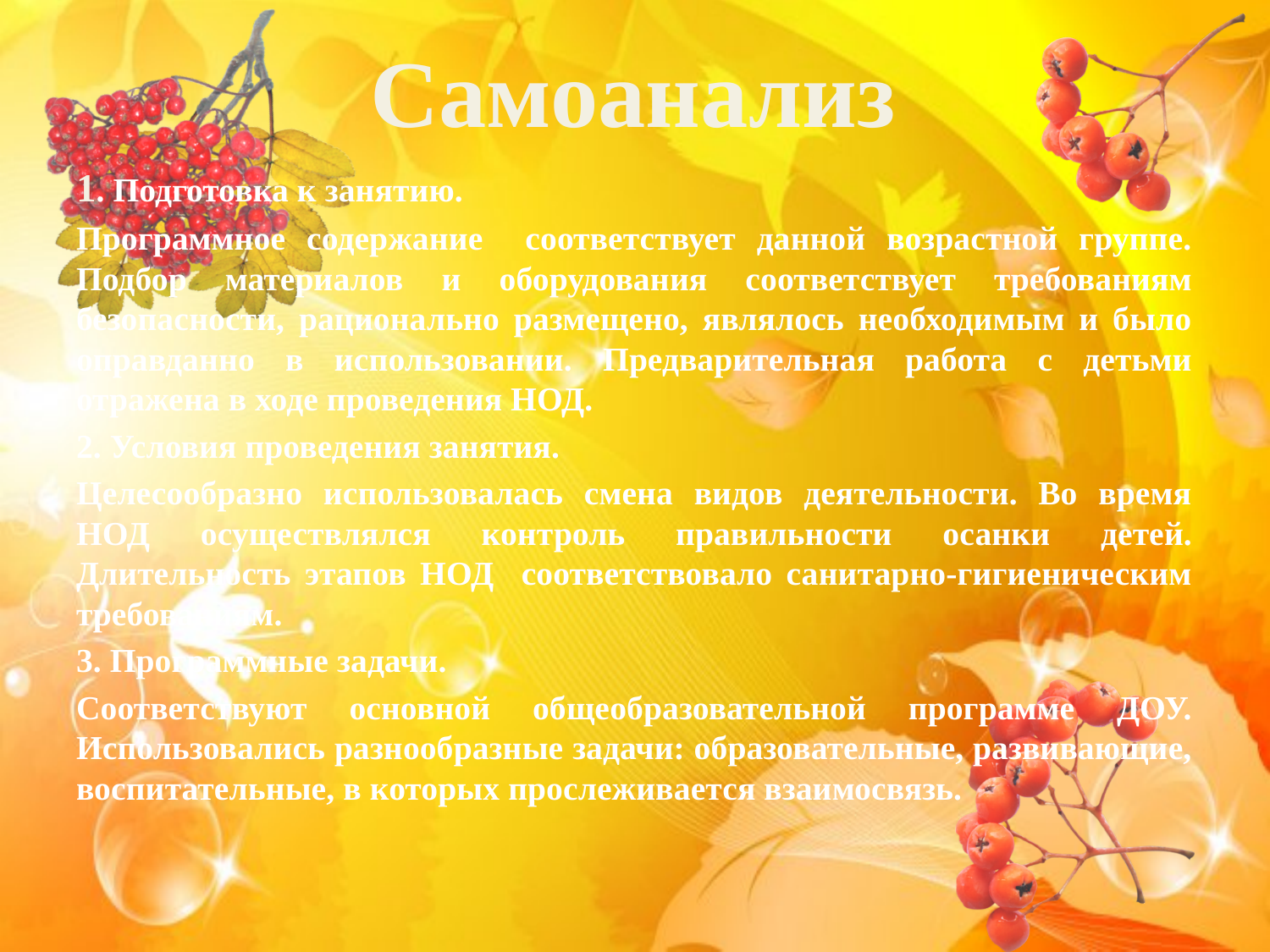

Самоанализ
1. Подготовка к занятию.
Программное содержание  соответствует данной возрастной группе. Подбор материалов и оборудования соответствует требованиям безопасности, рационально размещено, являлось необходимым и было оправданно в использовании. Предварительная работа с детьми отражена в ходе проведения НОД.
2. Условия проведения занятия.
Целесообразно использовалась смена видов деятельности. Во время НОД осуществлялся контроль правильности осанки детей. Длительность этапов НОД  соответствовало санитарно-гигиеническим требованиям.
3. Программные задачи.
Соответствуют основной общеобразовательной программе ДОУ. Использовались разнообразные задачи: образовательные, развивающие, воспитательные, в которых прослеживается взаимосвязь.